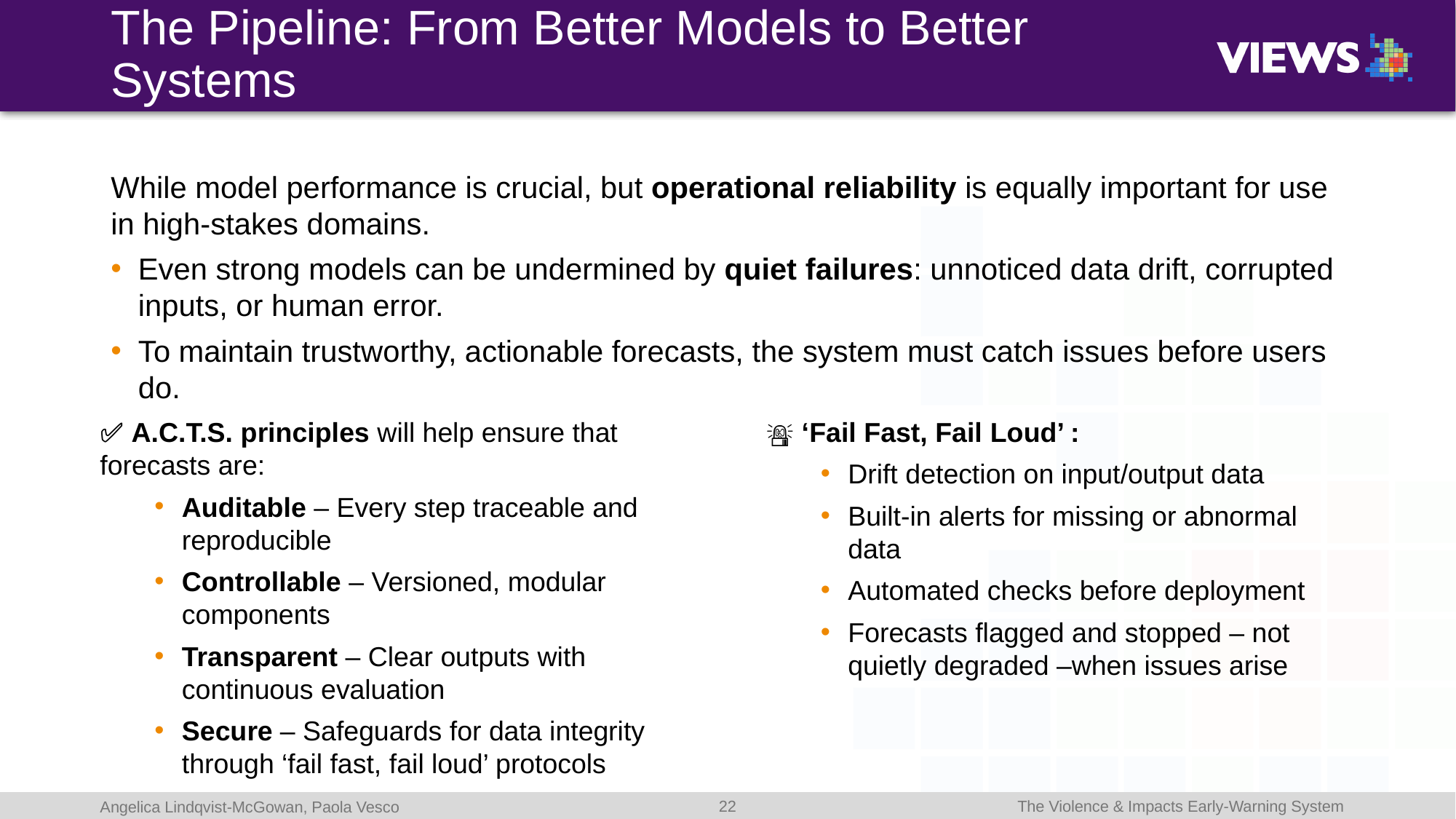

# The Pipeline: From Better Models to Better Systems
While model performance is crucial, but operational reliability is equally important for use in high-stakes domains.
Even strong models can be undermined by quiet failures: unnoticed data drift, corrupted inputs, or human error.
To maintain trustworthy, actionable forecasts, the system must catch issues before users do.
✅ A.C.T.S. principles will help ensure that forecasts are:
Auditable – Every step traceable and reproducible
Controllable – Versioned, modular components
Transparent – Clear outputs with continuous evaluation
Secure – Safeguards for data integrity through ‘fail fast, fail loud’ protocols

🚨 ‘Fail Fast, Fail Loud’ :
Drift detection on input/output data
Built-in alerts for missing or abnormal data
Automated checks before deployment
Forecasts flagged and stopped – not quietly degraded –when issues arise

22
The Violence & Impacts Early-Warning System
Angelica Lindqvist-McGowan, Paola Vesco